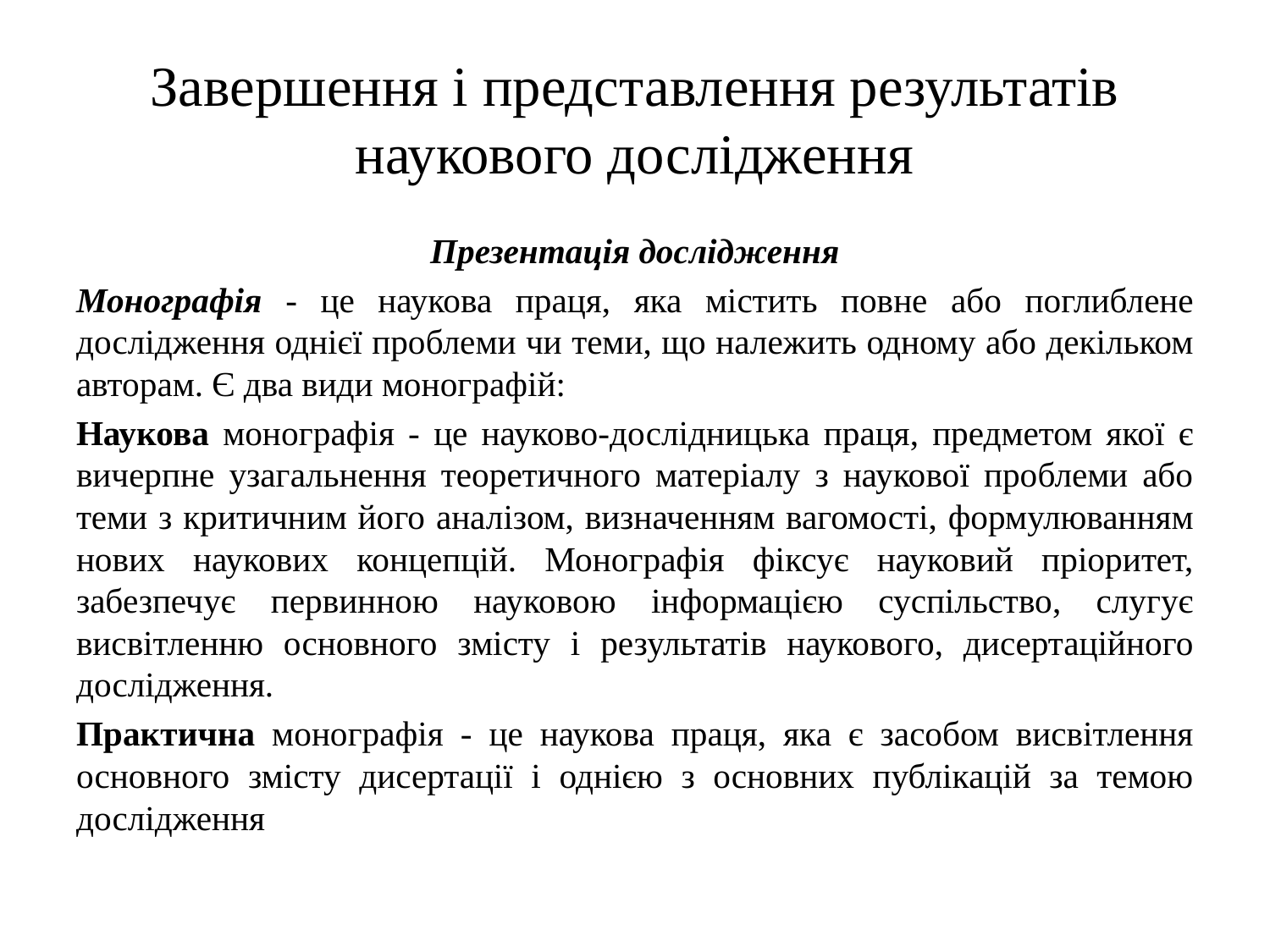

# Завершення і представлення результатів наукового дослідження
Презентація дослідження
Монографія - це наукова праця, яка містить повне або поглиблене дослідження однієї проблеми чи теми, що належить одному або декільком авторам. Є два види монографій:
Наукова монографія - це науково-дослідницька праця, предметом якої є вичерпне узагальнення теоретичного матеріалу з наукової проблеми або теми з критичним його аналізом, визначенням вагомості, формулюванням нових наукових концепцій. Монографія фіксує науковий пріоритет, забезпечує первинною науковою інформацією суспільство, слугує висвітленню основного змісту і результатів наукового, дисертаційного дослідження.
Практична монографія - це наукова праця, яка є засобом висвітлення основного змісту дисертації і однією з основних публікацій за темою дослідження